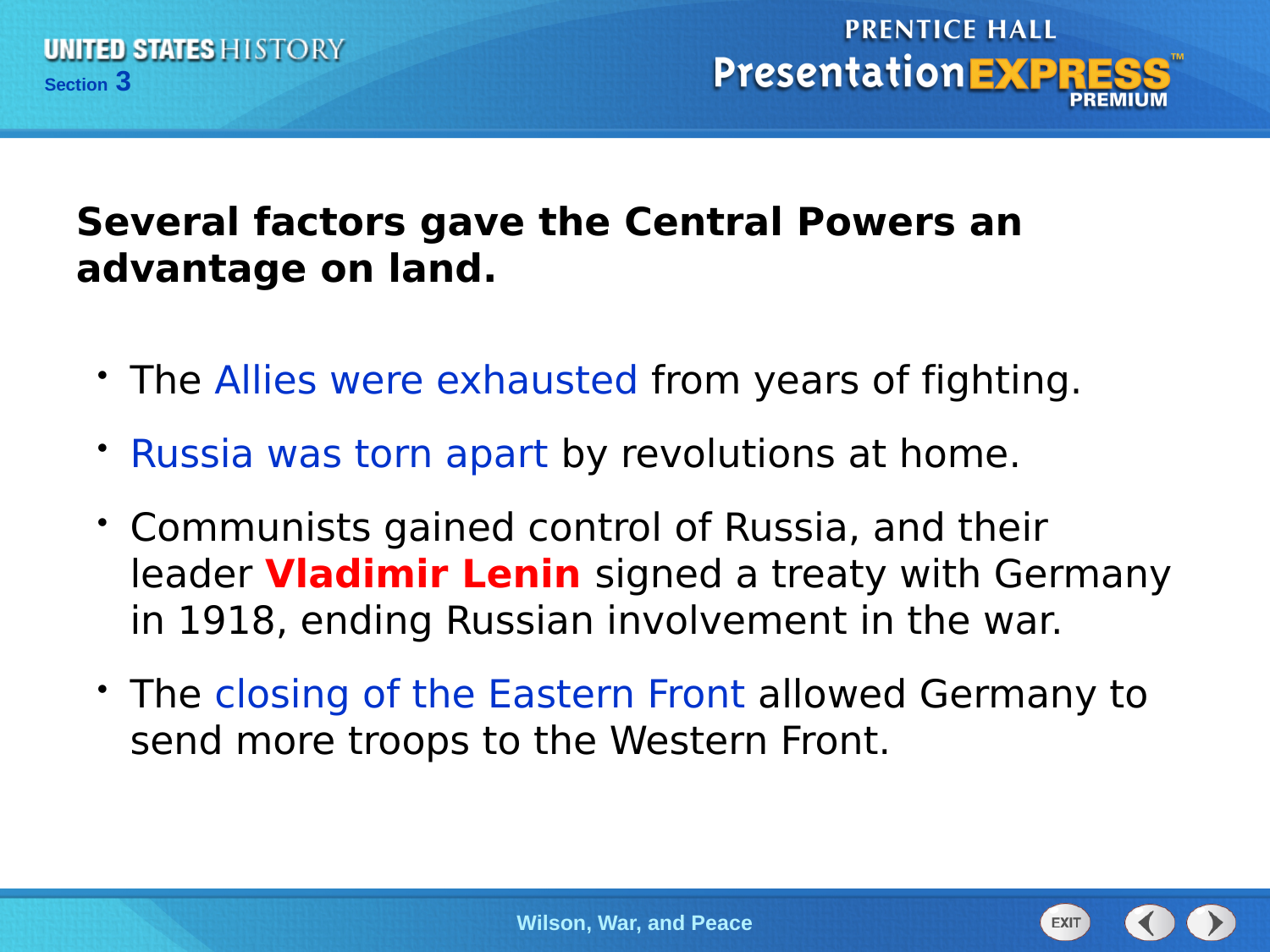

Several factors gave the Central Powers an advantage on land.
The Allies were exhausted from years of fighting.
Russia was torn apart by revolutions at home.
Communists gained control of Russia, and their leader Vladimir Lenin signed a treaty with Germany in 1918, ending Russian involvement in the war.
The closing of the Eastern Front allowed Germany to send more troops to the Western Front.